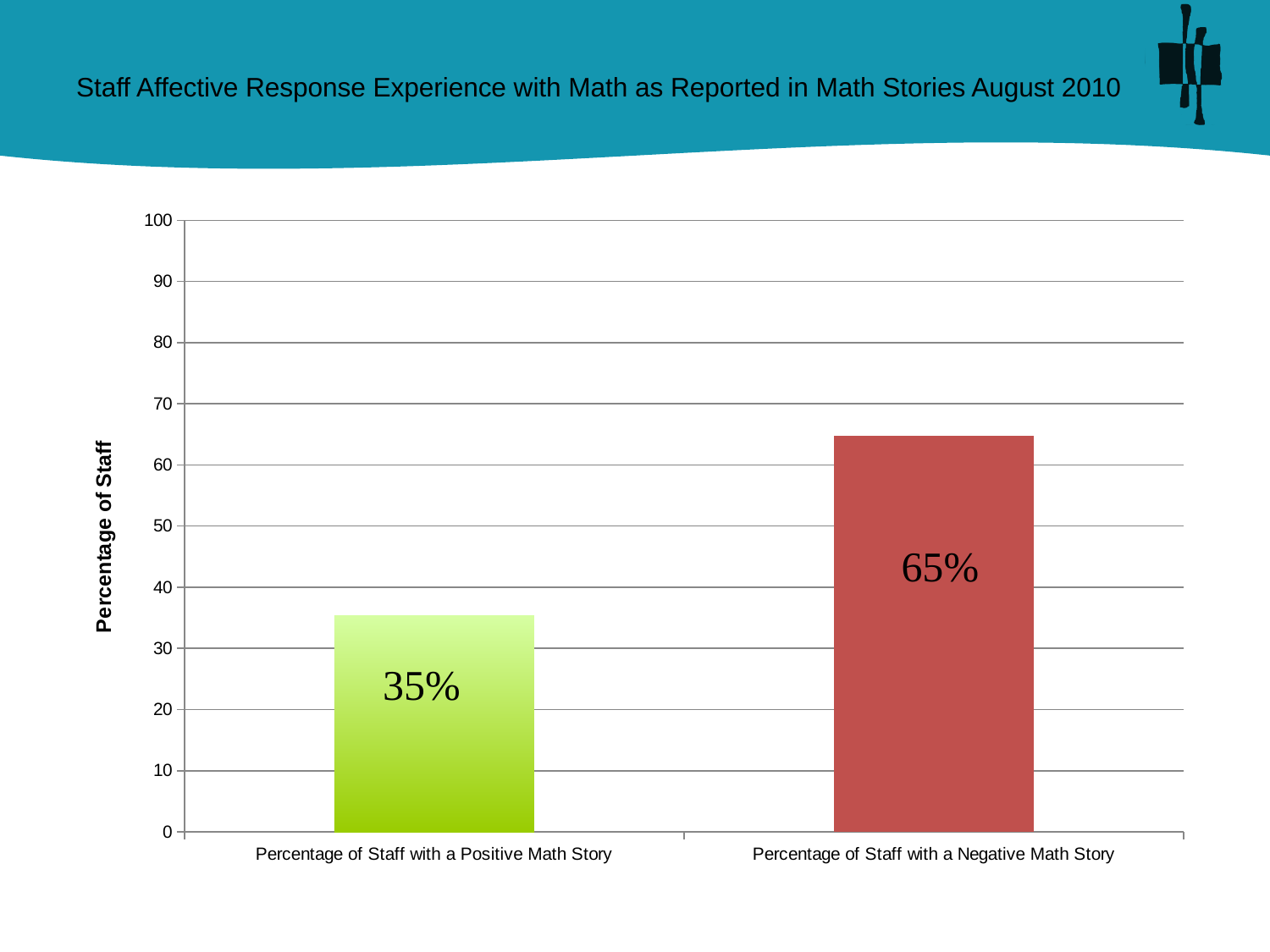

# Staff Affective Response Experience with Math as Reported in Math Stories August 2010

### Chart

| Category |  |
|---|---|
| Percentage of Staff with a Positive Math Story | 35.29411765000001 |
| Percentage of Staff with a Negative Math Story | 64.70588234999933 |